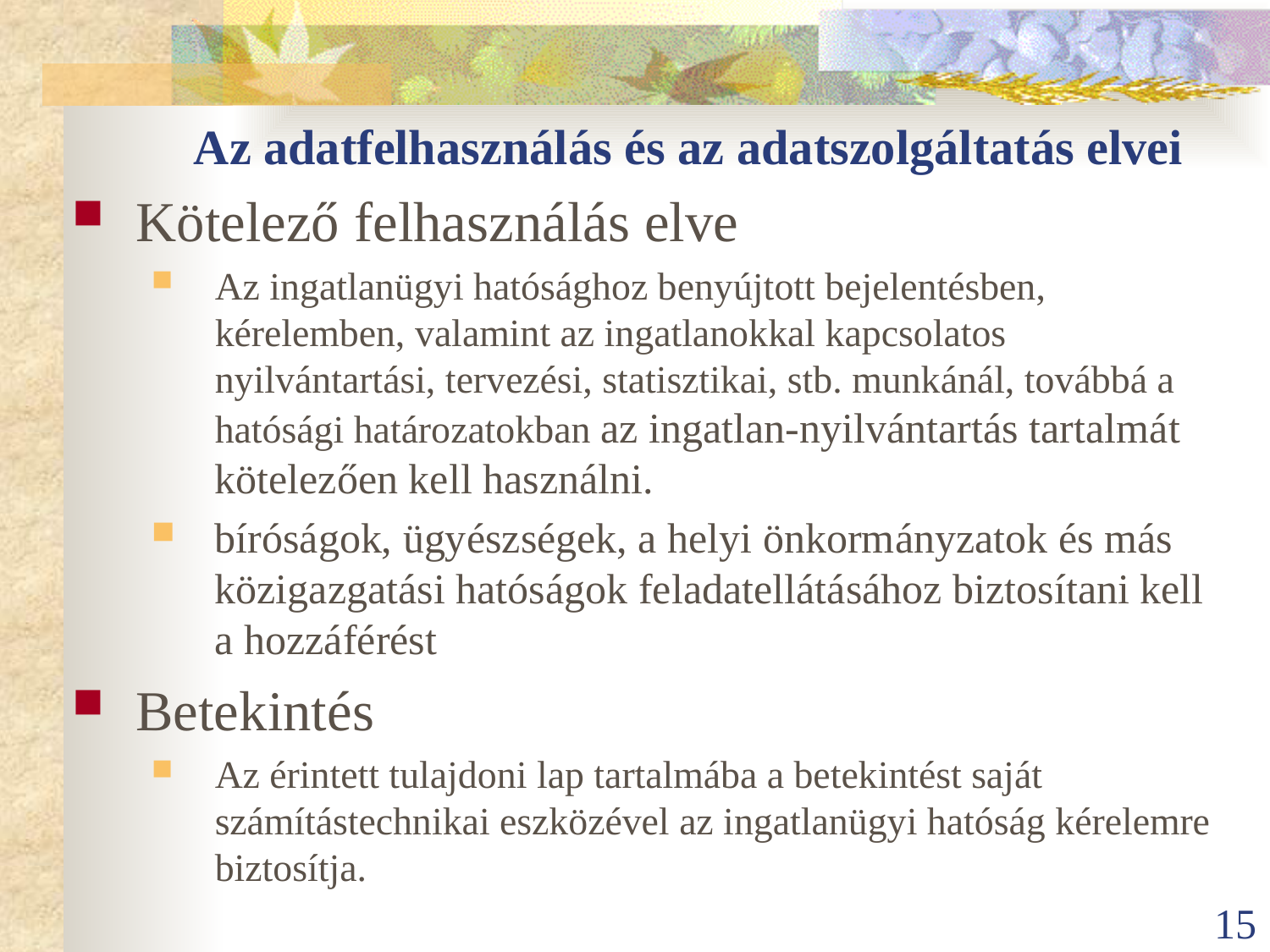

# Az adatfelhasználás és az adatszolgáltatás elvei
Kötelező felhasználás elve
Az ingatlanügyi hatósághoz benyújtott bejelentésben, kérelemben, valamint az ingatlanokkal kapcsolatos nyilvántartási, tervezési, statisztikai, stb. munkánál, továbbá a hatósági határozatokban az ingatlan-nyilvántartás tartalmát kötelezően kell használni.
bíróságok, ügyészségek, a helyi önkormányzatok és más közigazgatási hatóságok feladatellátásához biztosítani kell a hozzáférést
Betekintés
Az érintett tulajdoni lap tartalmába a betekintést saját számítástechnikai eszközével az ingatlanügyi hatóság kérelemre biztosítja.

15